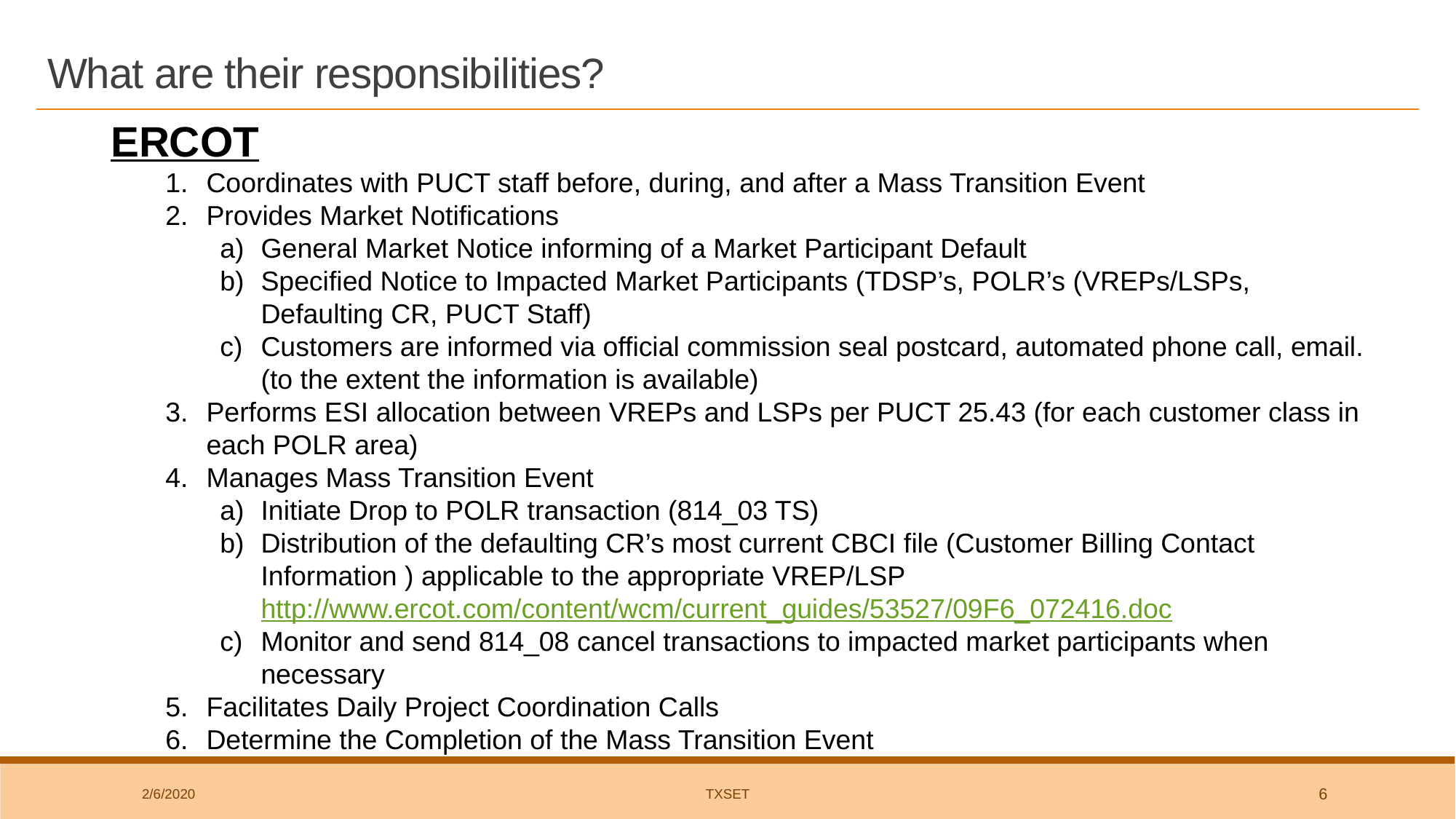

# What are their responsibilities?
ERCOT
Coordinates with PUCT staff before, during, and after a Mass Transition Event
Provides Market Notifications
General Market Notice informing of a Market Participant Default
Specified Notice to Impacted Market Participants (TDSP’s, POLR’s (VREPs/LSPs, Defaulting CR, PUCT Staff)
Customers are informed via official commission seal postcard, automated phone call, email. (to the extent the information is available)
Performs ESI allocation between VREPs and LSPs per PUCT 25.43 (for each customer class in each POLR area)
Manages Mass Transition Event
Initiate Drop to POLR transaction (814_03 TS)
Distribution of the defaulting CR’s most current CBCI file (Customer Billing Contact Information ) applicable to the appropriate VREP/LSP http://www.ercot.com/content/wcm/current_guides/53527/09F6_072416.doc
Monitor and send 814_08 cancel transactions to impacted market participants when necessary
Facilitates Daily Project Coordination Calls
Determine the Completion of the Mass Transition Event

2/6/2020
TxSET
6